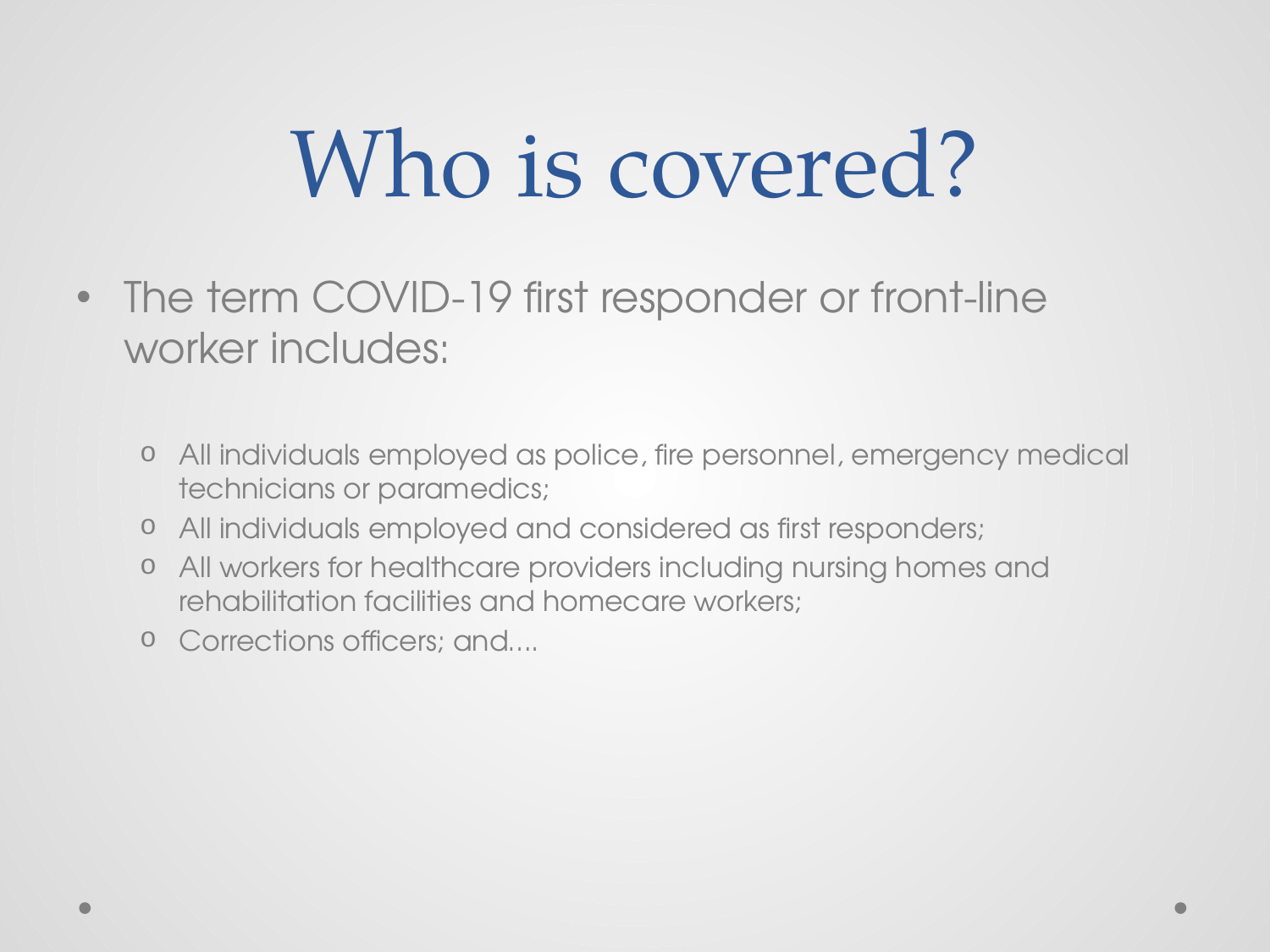

# Who is covered?

The term COVID-19 first responder or front-line worker includes:

All individuals employed as police, fire personnel, emergency medical technicians or paramedics;
All individuals employed and considered as first responders;
All workers for healthcare providers including nursing homes and rehabilitation facilities and homecare workers;
Corrections officers; and….